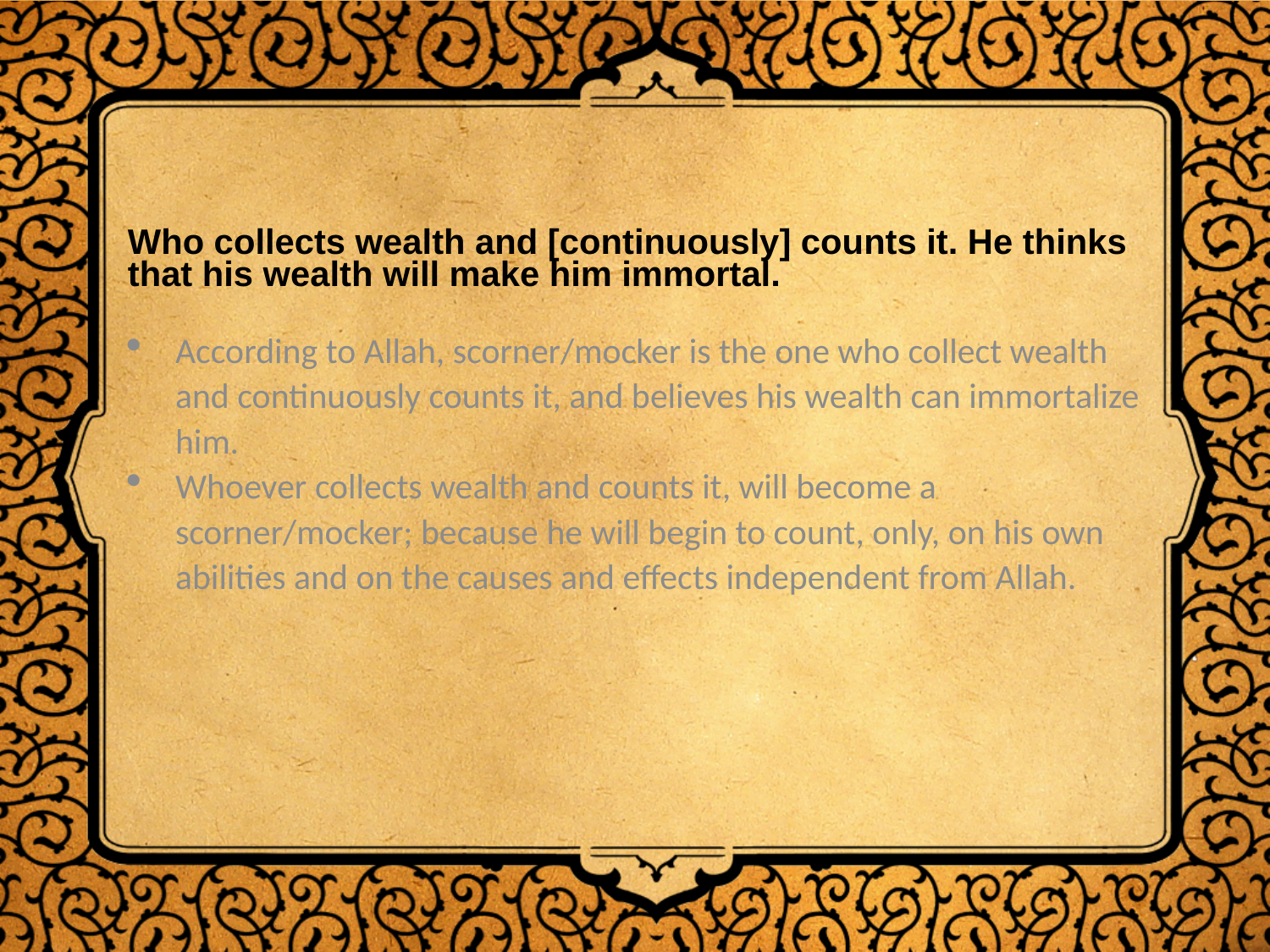

Who collects wealth and [continuously] counts it. He thinks that his wealth will make him immortal.

According to Allah, scorner/mocker is the one who collect wealth and continuously counts it, and believes his wealth can immortalize him.
Whoever collects wealth and counts it, will become a scorner/mocker; because he will begin to count, only, on his own abilities and on the causes and effects independent from Allah.
#